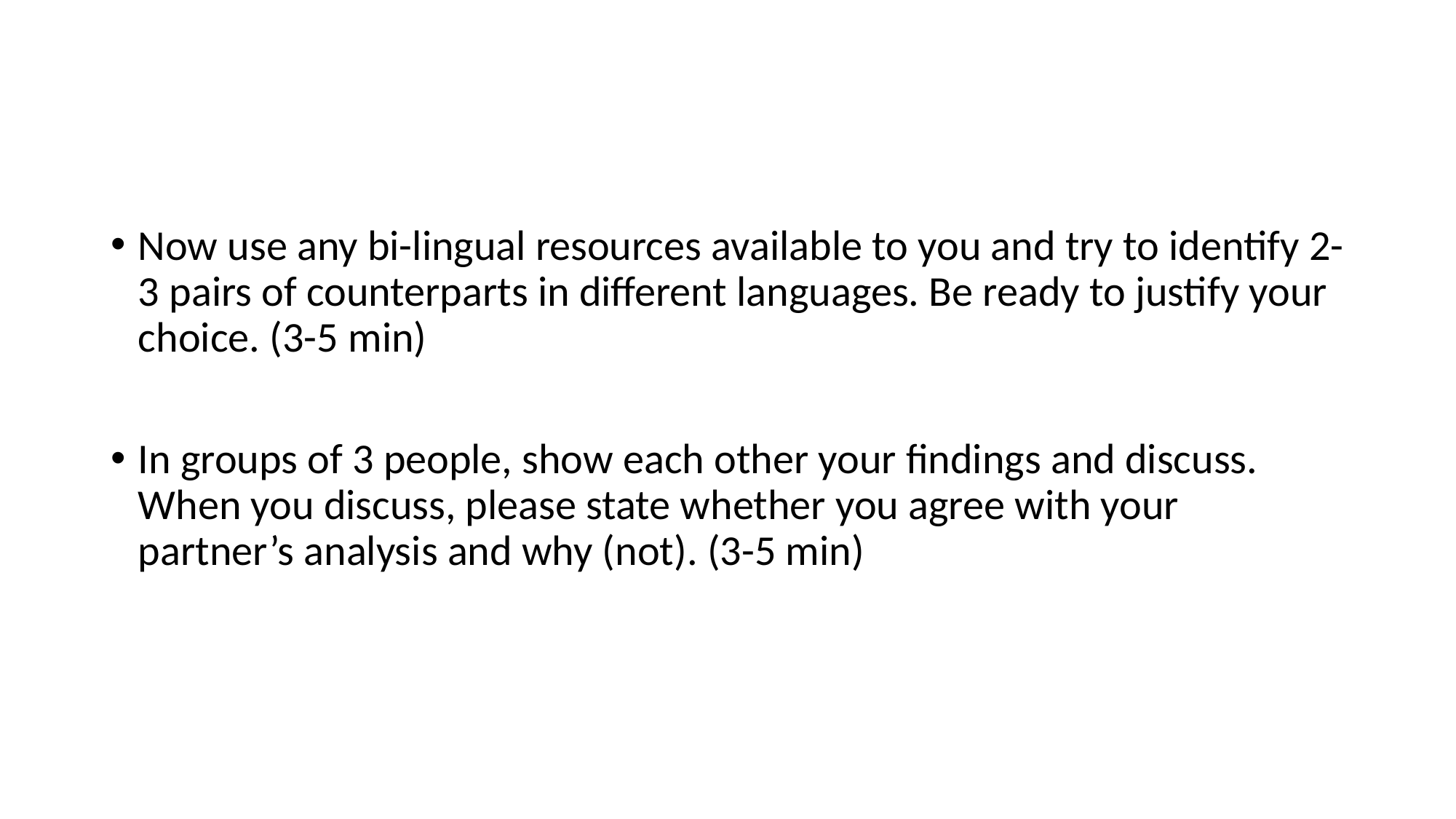

#
Now use any bi-lingual resources available to you and try to identify 2-3 pairs of counterparts in different languages. Be ready to justify your choice. (3-5 min)

In groups of 3 people, show each other your findings and discuss. When you discuss, please state whether you agree with your partner’s analysis and why (not). (3-5 min)